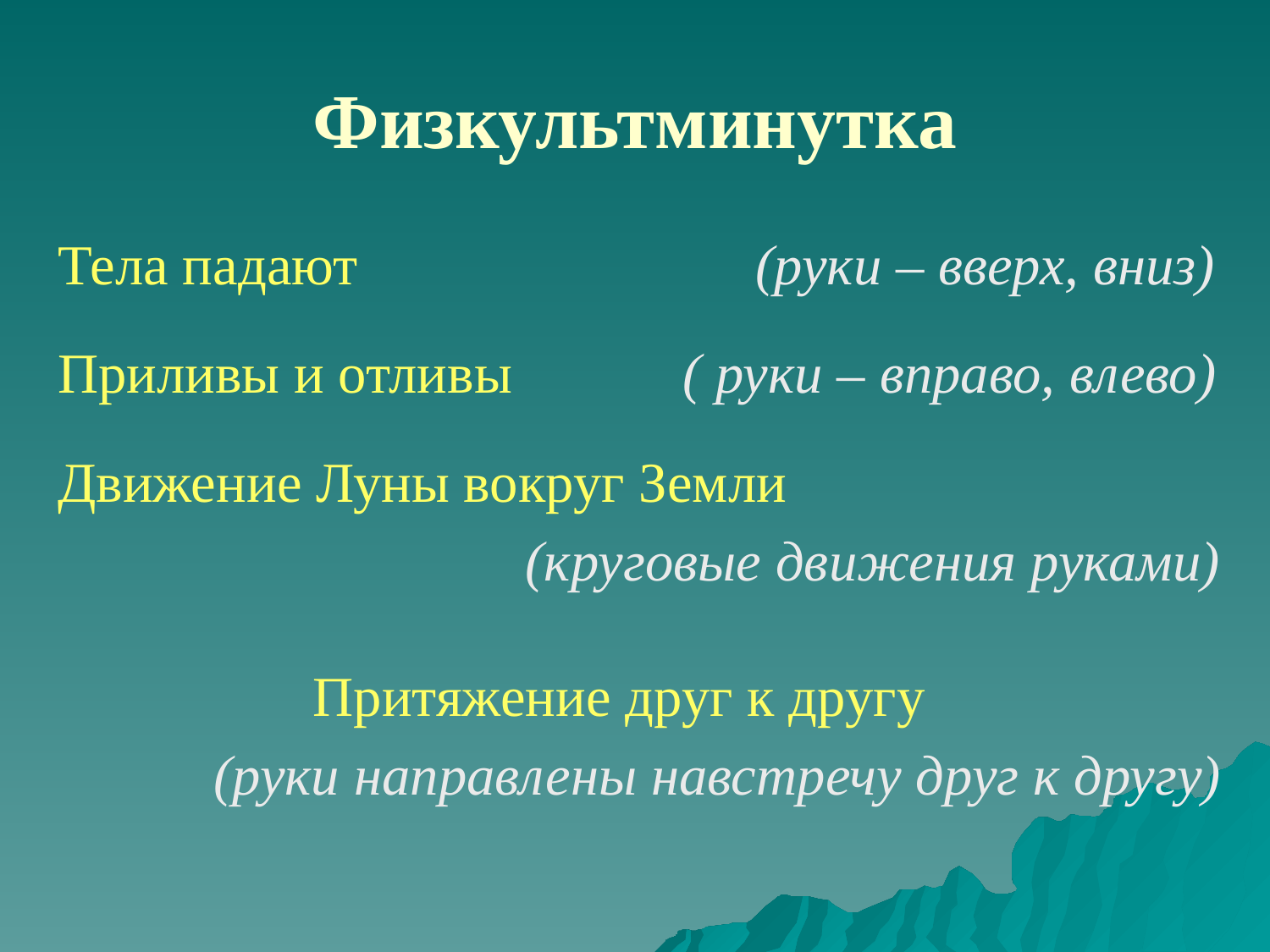

# Физкультминутка
Тела падают                            (руки – вверх, вниз)

Приливы и отливы            ( руки – вправо, влево)

Движение Луны вокруг Земли
                                 (круговые движения руками)                                                                                                      Притяжение друг к другу
           (руки направлены навстречу друг к другу)